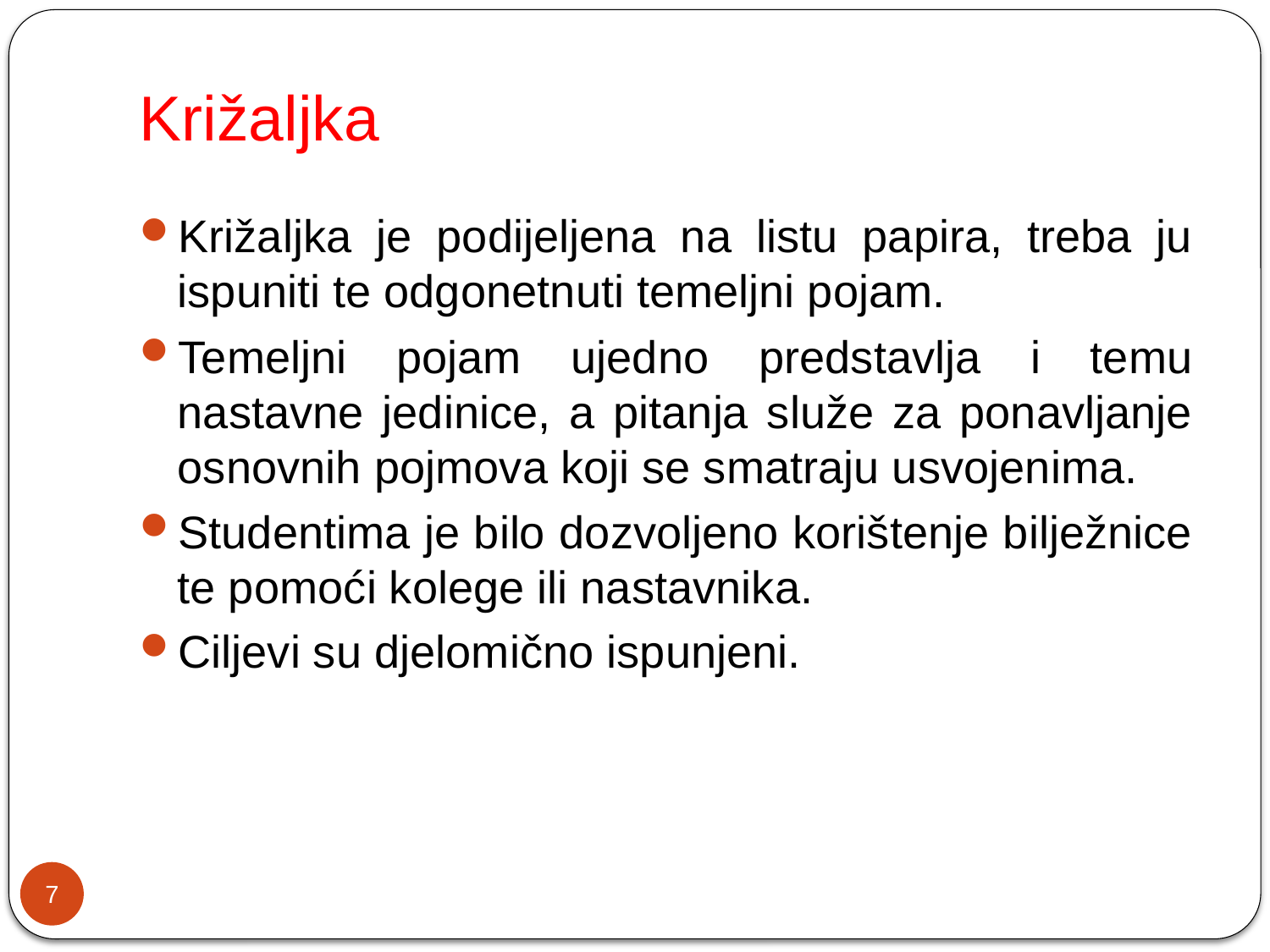

# Križaljka
Križaljka je podijeljena na listu papira, treba ju ispuniti te odgonetnuti temeljni pojam.
Temeljni pojam ujedno predstavlja i temu nastavne jedinice, a pitanja služe za ponavljanje osnovnih pojmova koji se smatraju usvojenima.
Studentima je bilo dozvoljeno korištenje bilježnice te pomoći kolege ili nastavnika.
Ciljevi su djelomično ispunjeni.

7